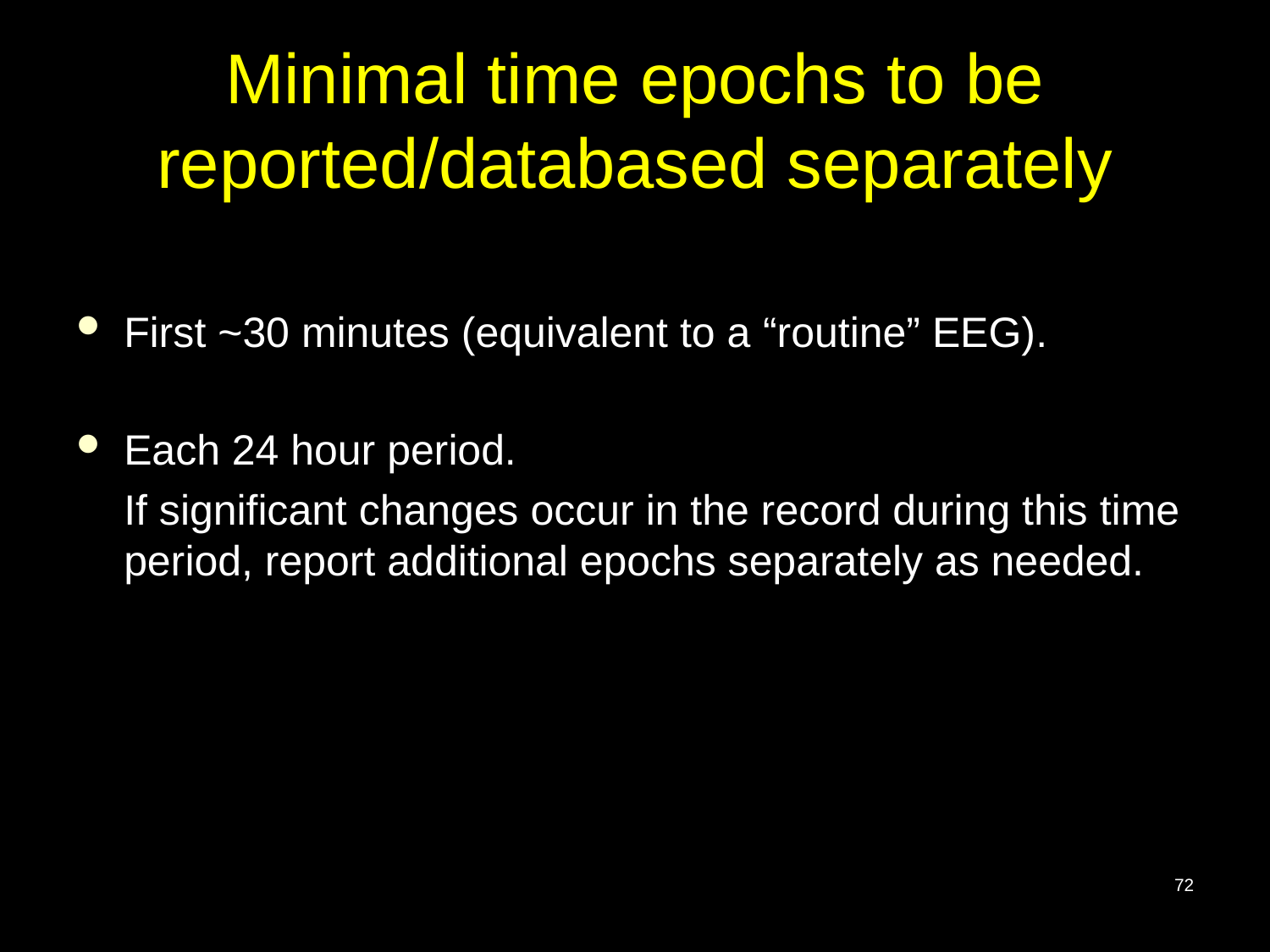

# Minimal time epochs to be reported/databased separately

First ~30 minutes (equivalent to a “routine” EEG).

Each 24 hour period.
	If significant changes occur in the record during this time period, report additional epochs separately as needed.
72